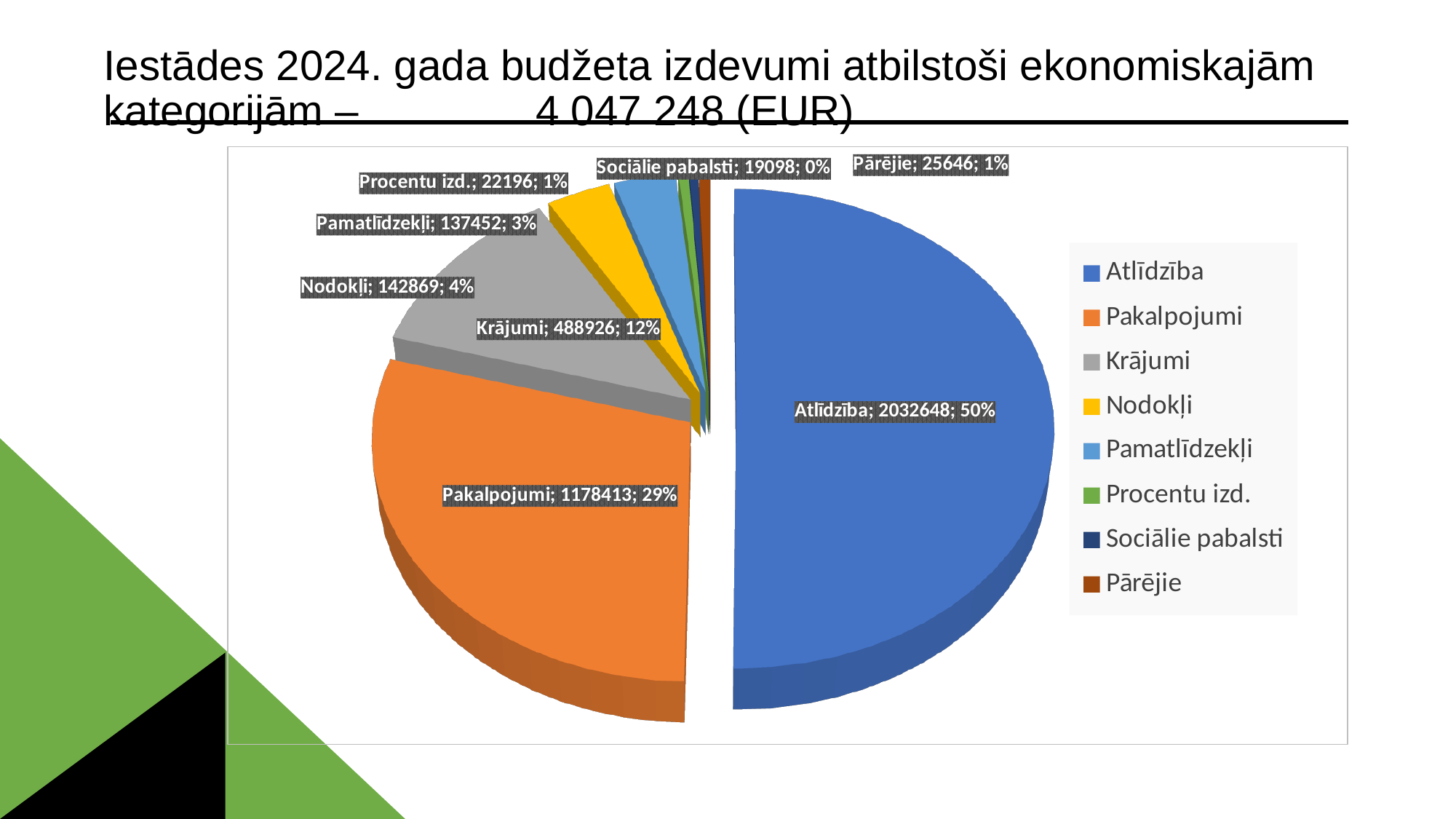

# Iestādes 2024. gada budžeta izdevumi atbilstoši ekonomiskajām kategorijām –               4 047 248 (EUR)

[unsupported chart]